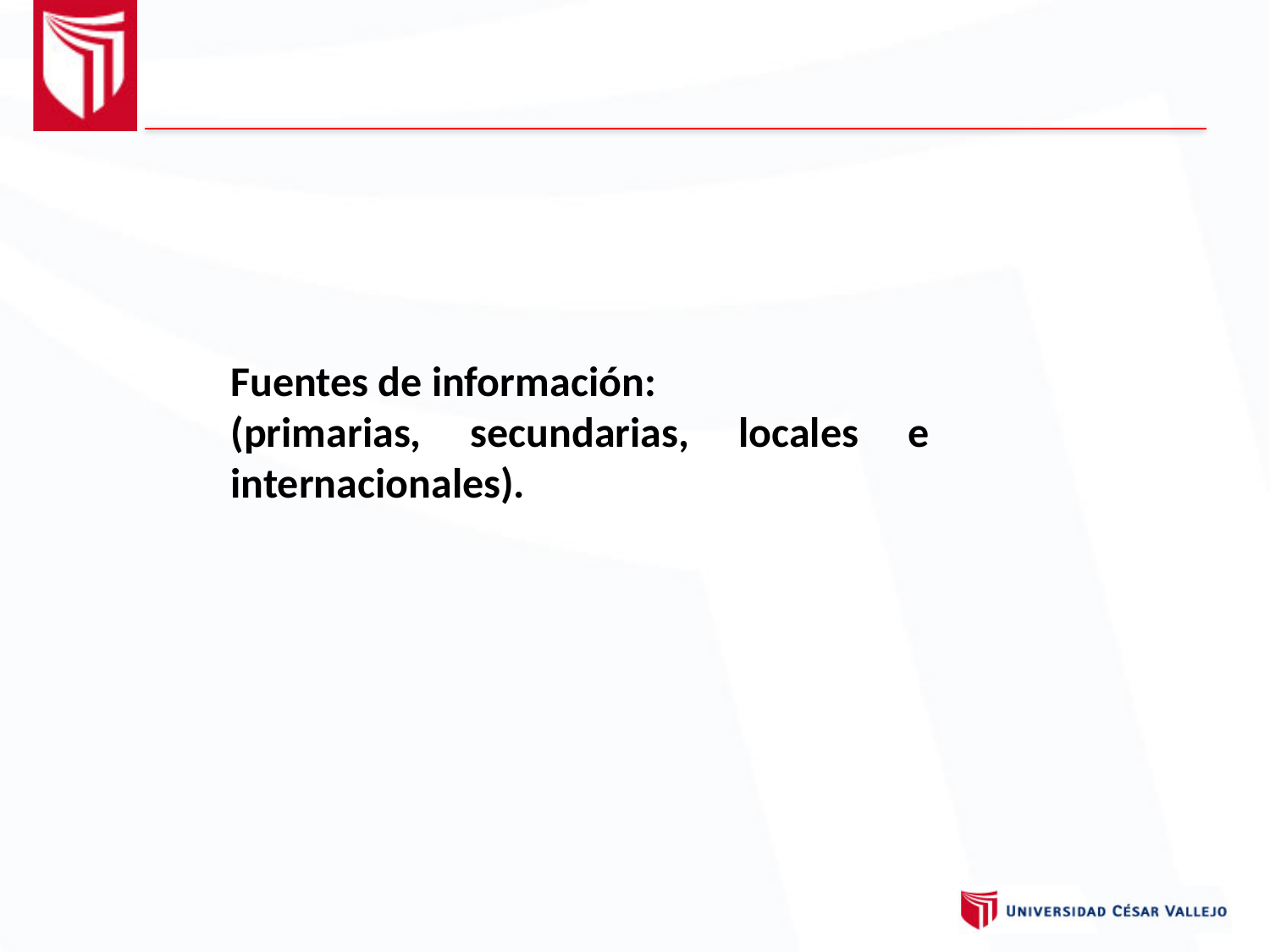

Fuentes de información:
(primarias, secundarias, locales e internacionales).